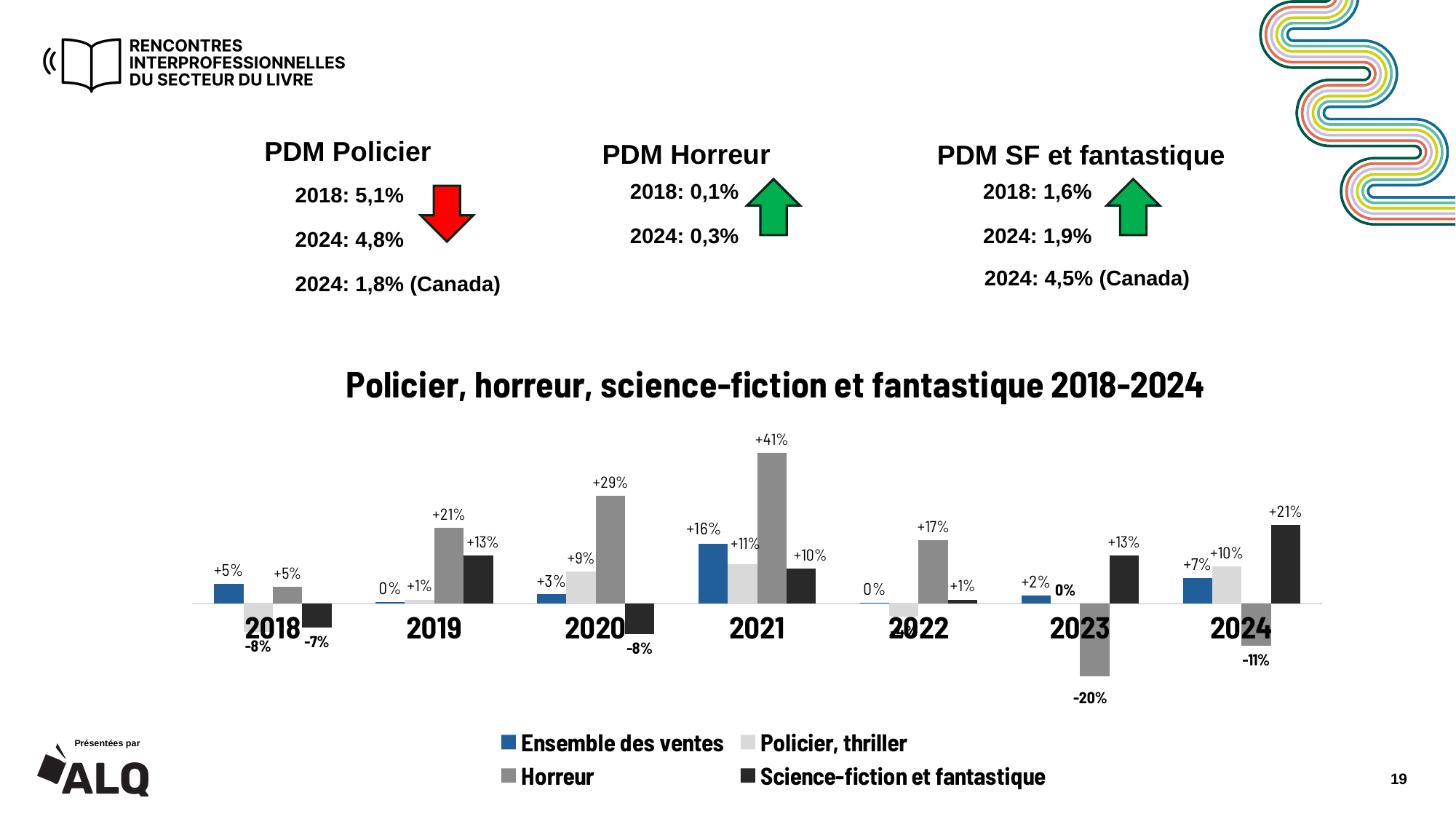

PDM Policier
PDM Horreur
PDM SF et fantastique
2018: 0,1%
2018: 1,6%
2018: 5,1%

2024: 0,3%
2024: 1,9%
2024: 4,8%
2024: 4,5% (Canada)
2024: 1,8% (Canada)

### Chart: Policier, horreur, science-fiction et fantastique 2018-2024

| Category | Ensemble des ventes | Policier, thriller | Horreur | Science-fiction et fantastique |
|---|---|---|---|---|
| 2018 | 0.053 | -0.077 | 0.045 | -0.065 |
| 2019 | 0.004 | 0.011 | 0.206 | 0.131 |
| 2020 | 0.025 | 0.087 | 0.293 | -0.083 |
| 2021 | 0.163 | 0.107 | 0.409 | 0.096 |
| 2022 | 0.003 | -0.036 | 0.172 | 0.011 |
| 2023 | 0.023 | 0.001 | -0.198 | 0.13 |
| 2024 | 0.069 | 0.102 | -0.114 | 0.213 |